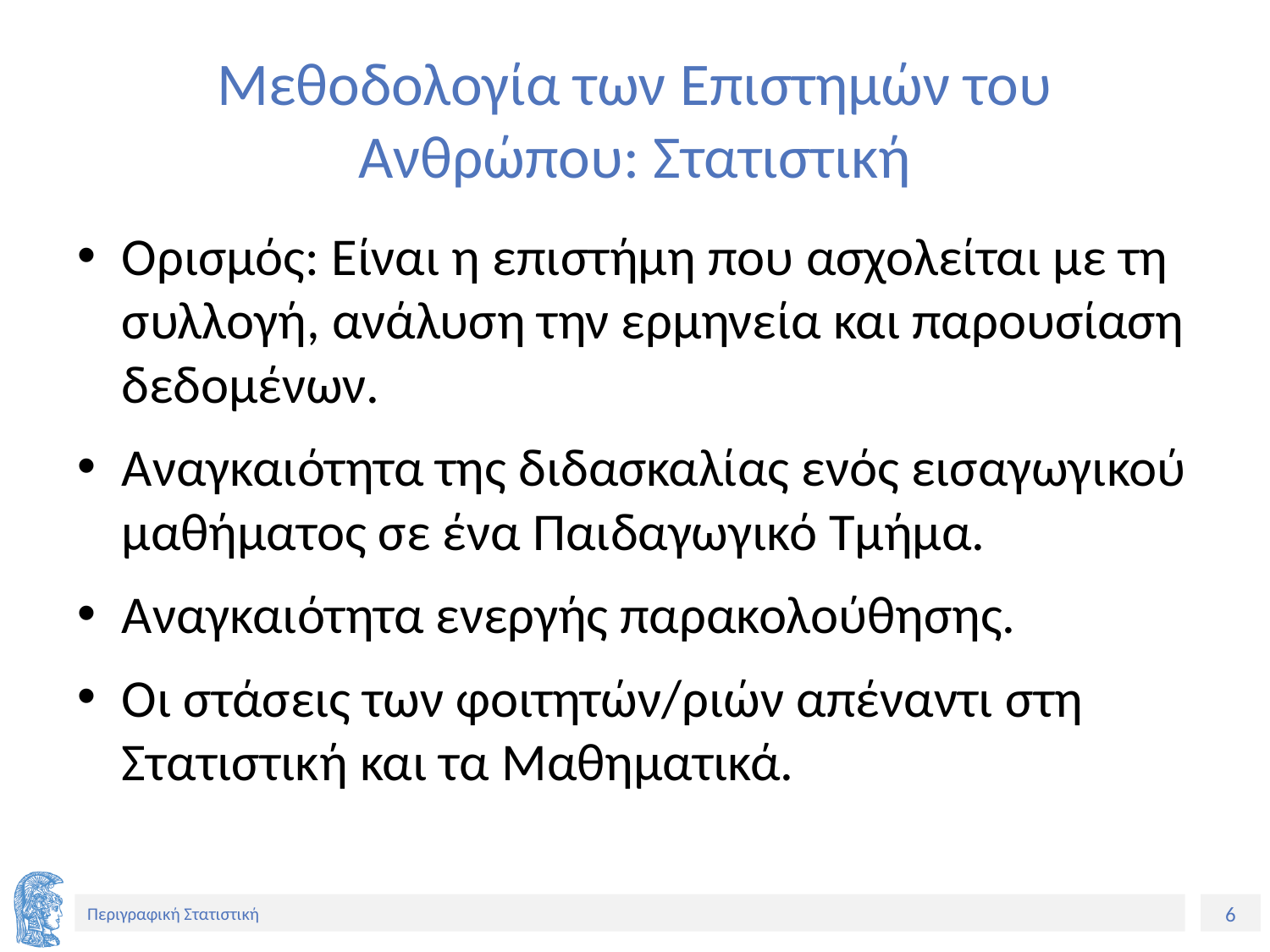

# Μεθοδολογία των Επιστημών του Ανθρώπου: Στατιστική
Ορισμός: Είναι η επιστήμη που ασχολείται με τη συλλογή, ανάλυση την ερμηνεία και παρουσίαση δεδομένων.
Αναγκαιότητα της διδασκαλίας ενός εισαγωγικού μαθήματος σε ένα Παιδαγωγικό Τμήμα.
Αναγκαιότητα ενεργής παρακολούθησης.
Οι στάσεις των φοιτητών/ριών απέναντι στη Στατιστική και τα Μαθηματικά.